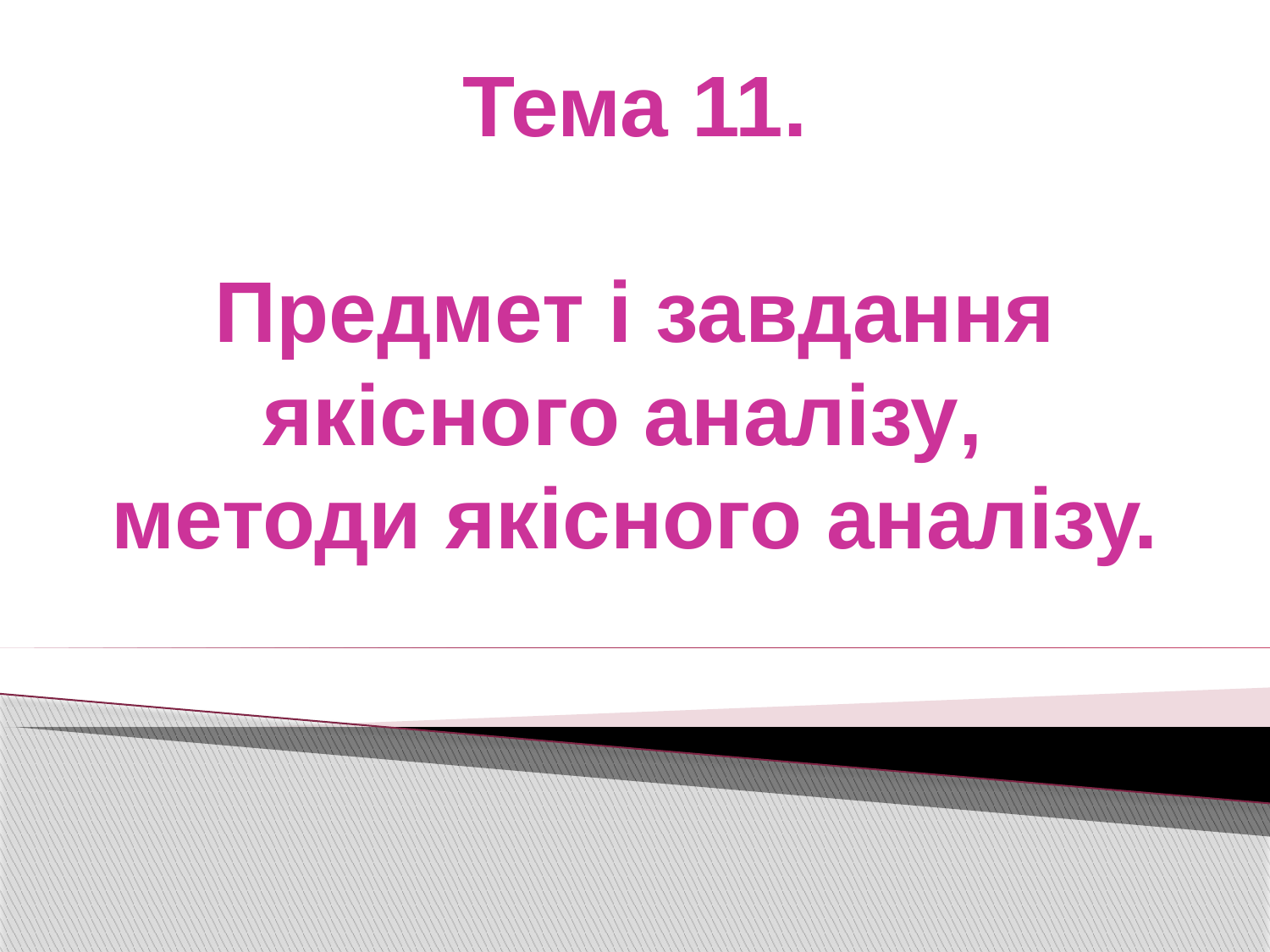

# Тема 11. Предмет і завдання якісного аналізу‚ методи якісного аналізу.